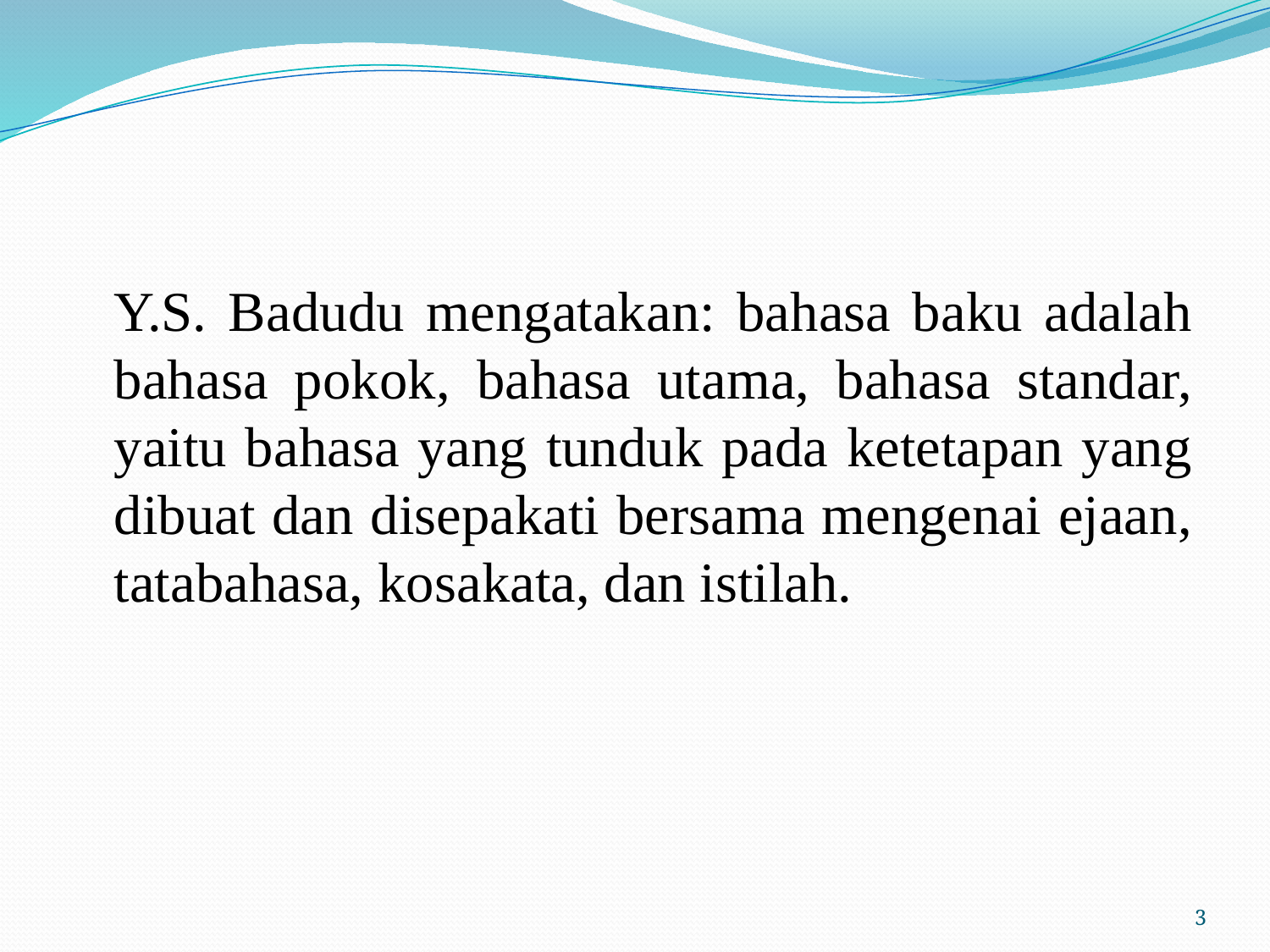

#
	Y.S. Badudu mengatakan: bahasa baku adalah bahasa pokok, bahasa utama, bahasa standar, yaitu bahasa yang tunduk pada ketetapan yang dibuat dan disepakati bersama mengenai ejaan, tatabahasa, kosakata, dan istilah.
3